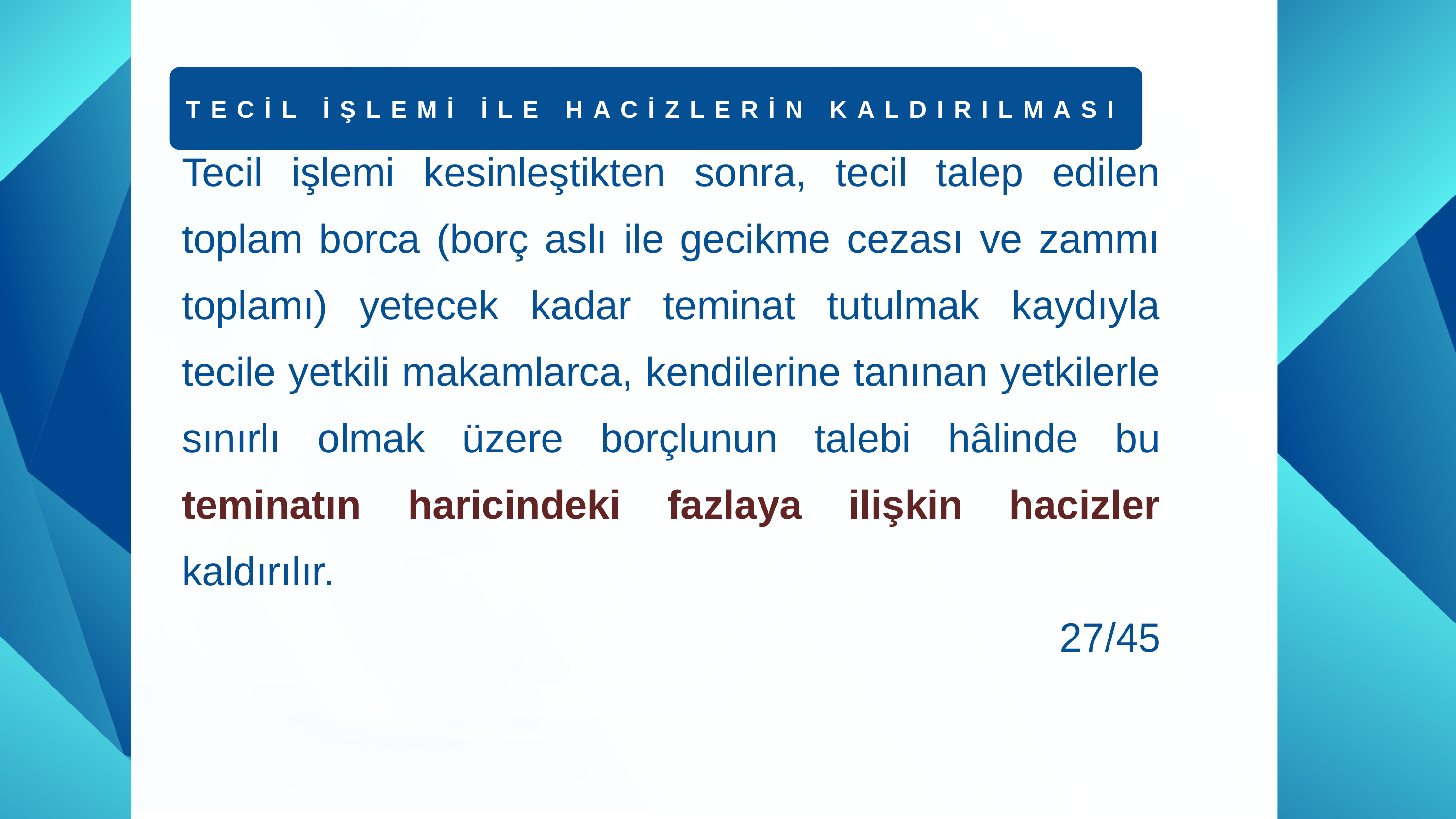

TECİL İŞLEMİ İLE HACİZLERİN KALDIRILMASI

Tecil işlemi kesinleştikten sonra, tecil talep edilen toplam borca (borç aslı ile gecikme cezası ve zammı toplamı) yetecek kadar teminat tutulmak kaydıyla tecile yetkili makamlarca, kendilerine tanınan yetkilerle sınırlı olmak üzere borçlunun talebi hâlinde bu teminatın haricindeki fazlaya ilişkin hacizler kaldırılır.
27/45